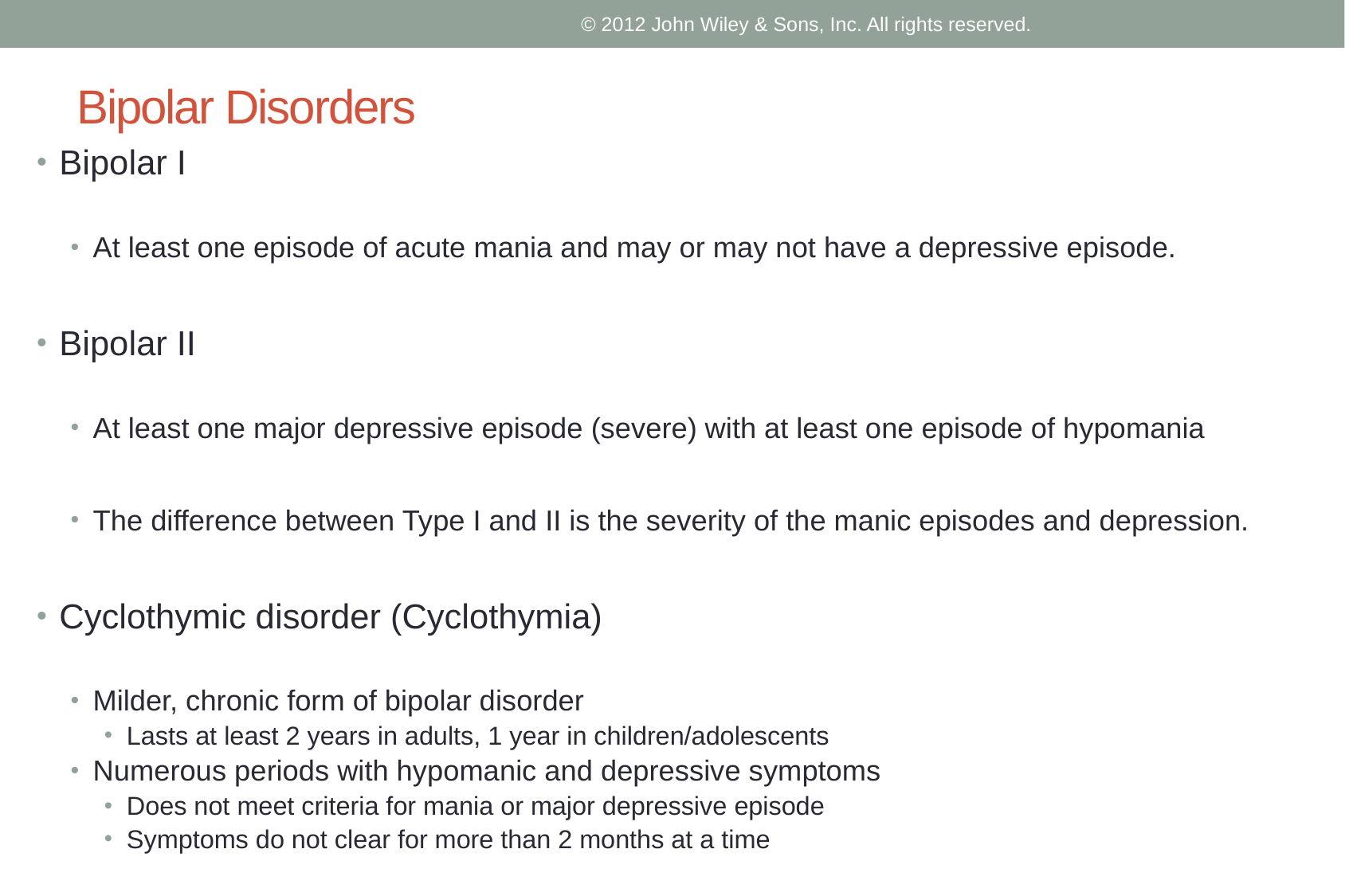

© 2012 John Wiley & Sons, Inc. All rights reserved.
# Bipolar Disorders
Bipolar I

At least one episode of acute mania and may or may not have a depressive episode.

Bipolar II

At least one major depressive episode (severe) with at least one episode of hypomania

The difference between Type I and II is the severity of the manic episodes and depression.

Cyclothymic disorder (Cyclothymia)

Milder, chronic form of bipolar disorder
Lasts at least 2 years in adults, 1 year in children/adolescents
Numerous periods with hypomanic and depressive symptoms
Does not meet criteria for mania or major depressive episode
Symptoms do not clear for more than 2 months at a time